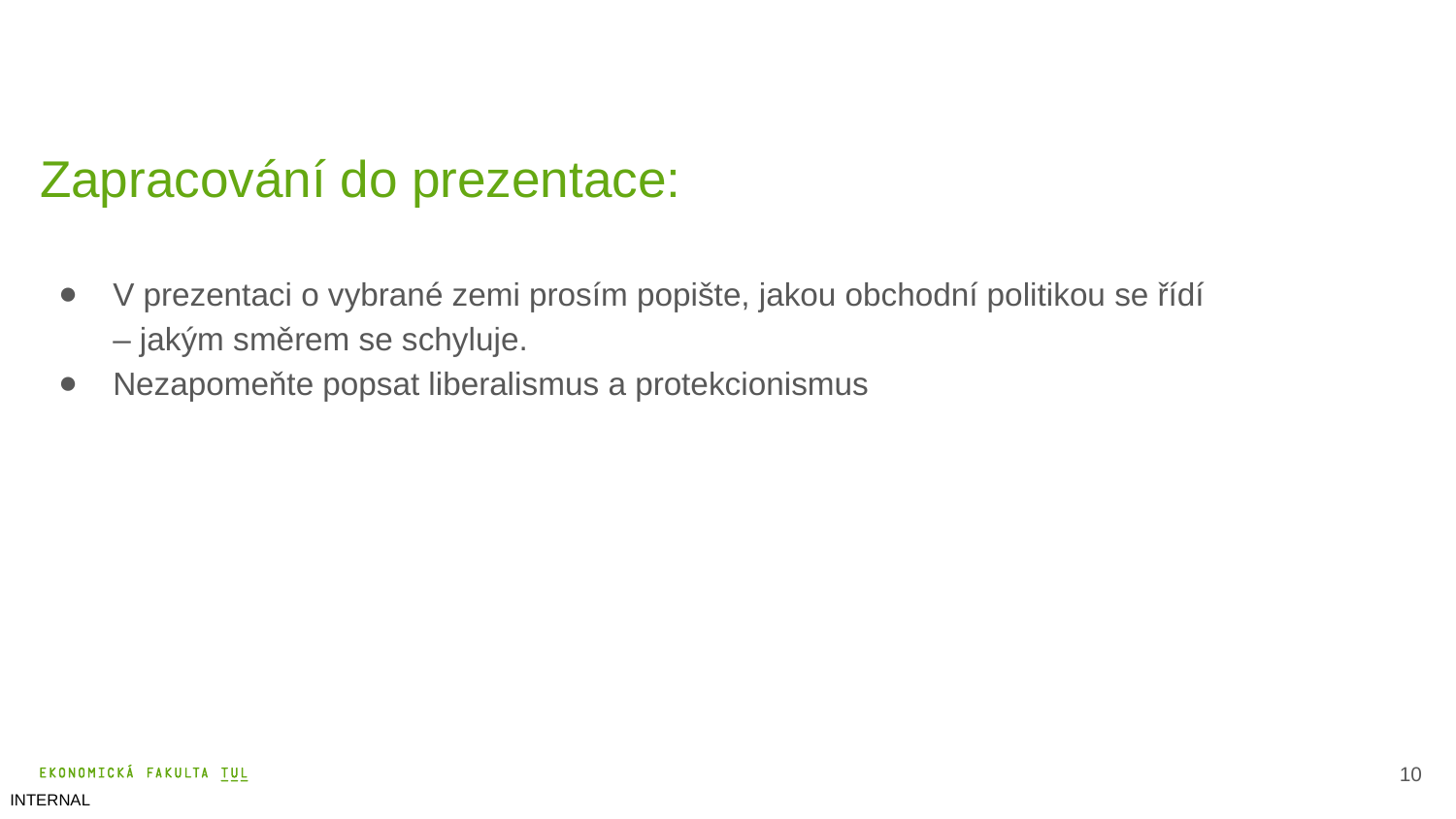

# Zapracování do prezentace:
V prezentaci o vybrané zemi prosím popište, jakou obchodní politikou se řídí – jakým směrem se schyluje.
Nezapomeňte popsat liberalismus a protekcionismus
10